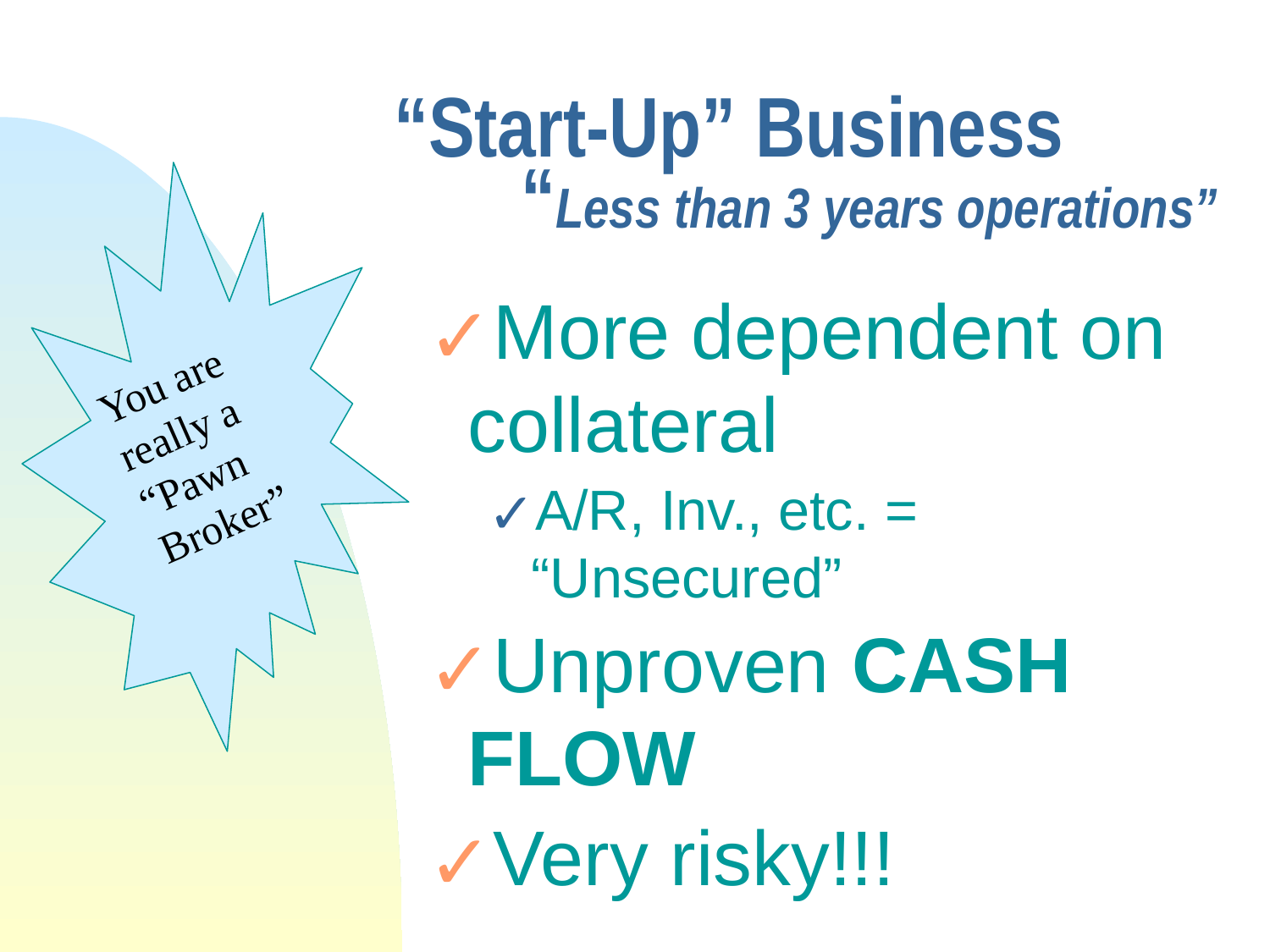

# “Start-Up” Business “Less than 3 years operations”
You are really a “Pawn Broker”
More dependent on collateral
A/R, Inv., etc. = “Unsecured”
Unproven CASH FLOW
Very risky!!!